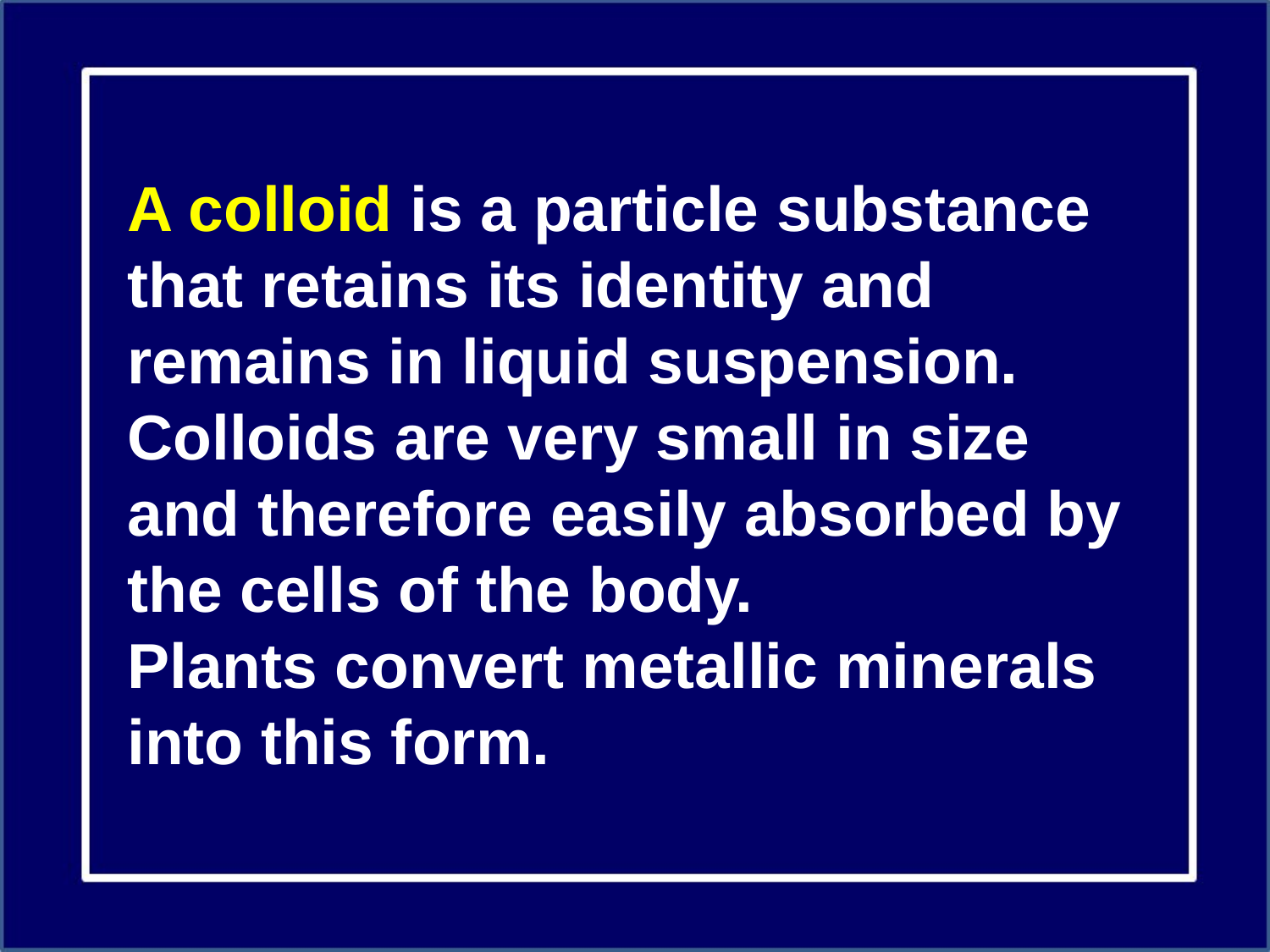

A colloid is a particle substance that retains its identity and remains in liquid suspension. Colloids are very small in size and therefore easily absorbed by the cells of the body.
Plants convert metallic minerals into this form.